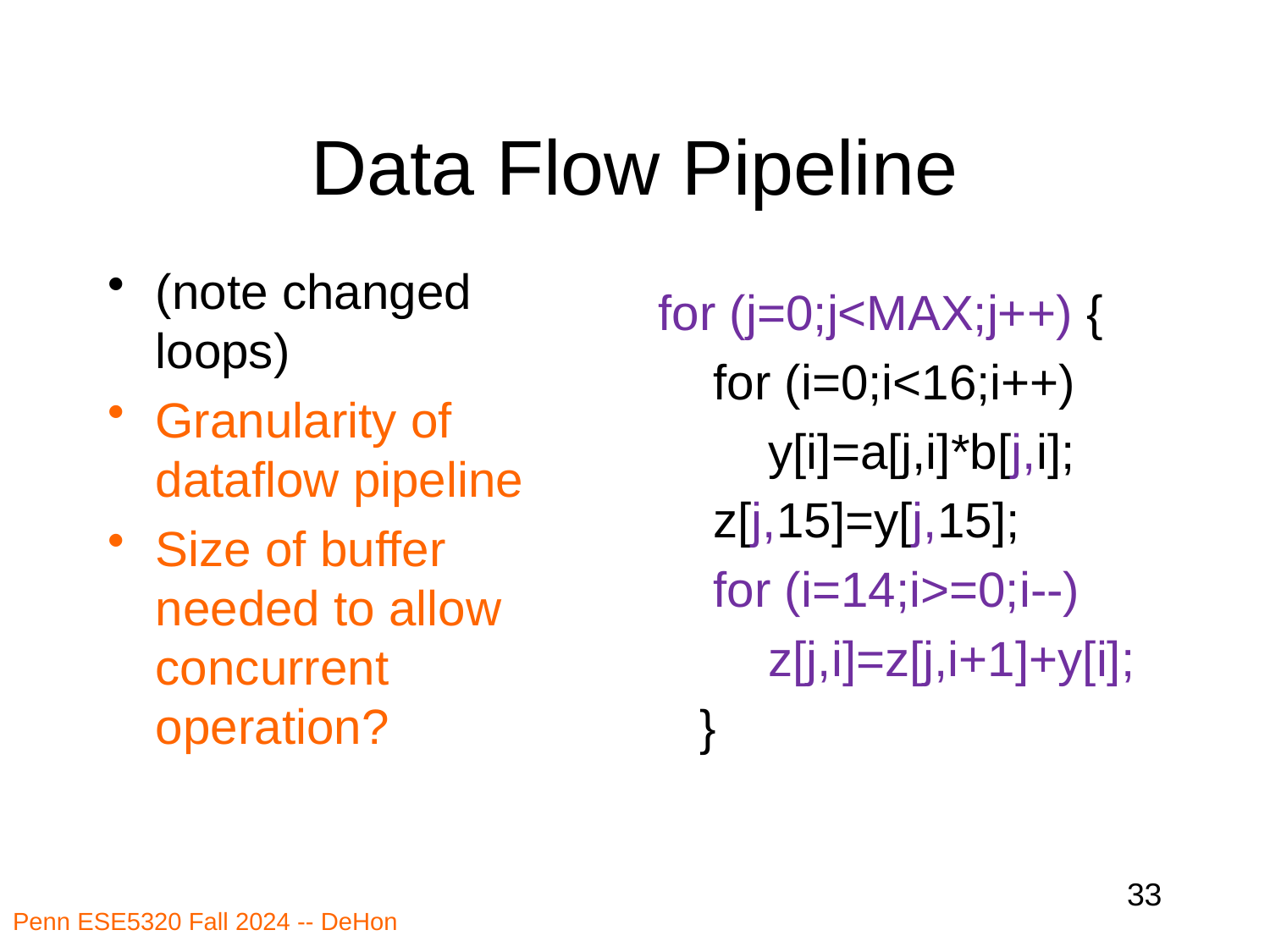

# Data Flow Pipeline
(note changed loops)
Granularity of dataflow pipeline
Size of buffer needed to allow concurrent operation?
for (j=0;j<MAX;j++) {
    for (i=0;i<16;i++)
        y[i]=a[j,i]*b[j,i];
    z[j,15]=y[j,15];
    for (i=14;i>=0;i--)
        z[j,i]=z[j,i+1]+y[i];
   }

33
Penn ESE5320 Fall 2024 -- DeHon